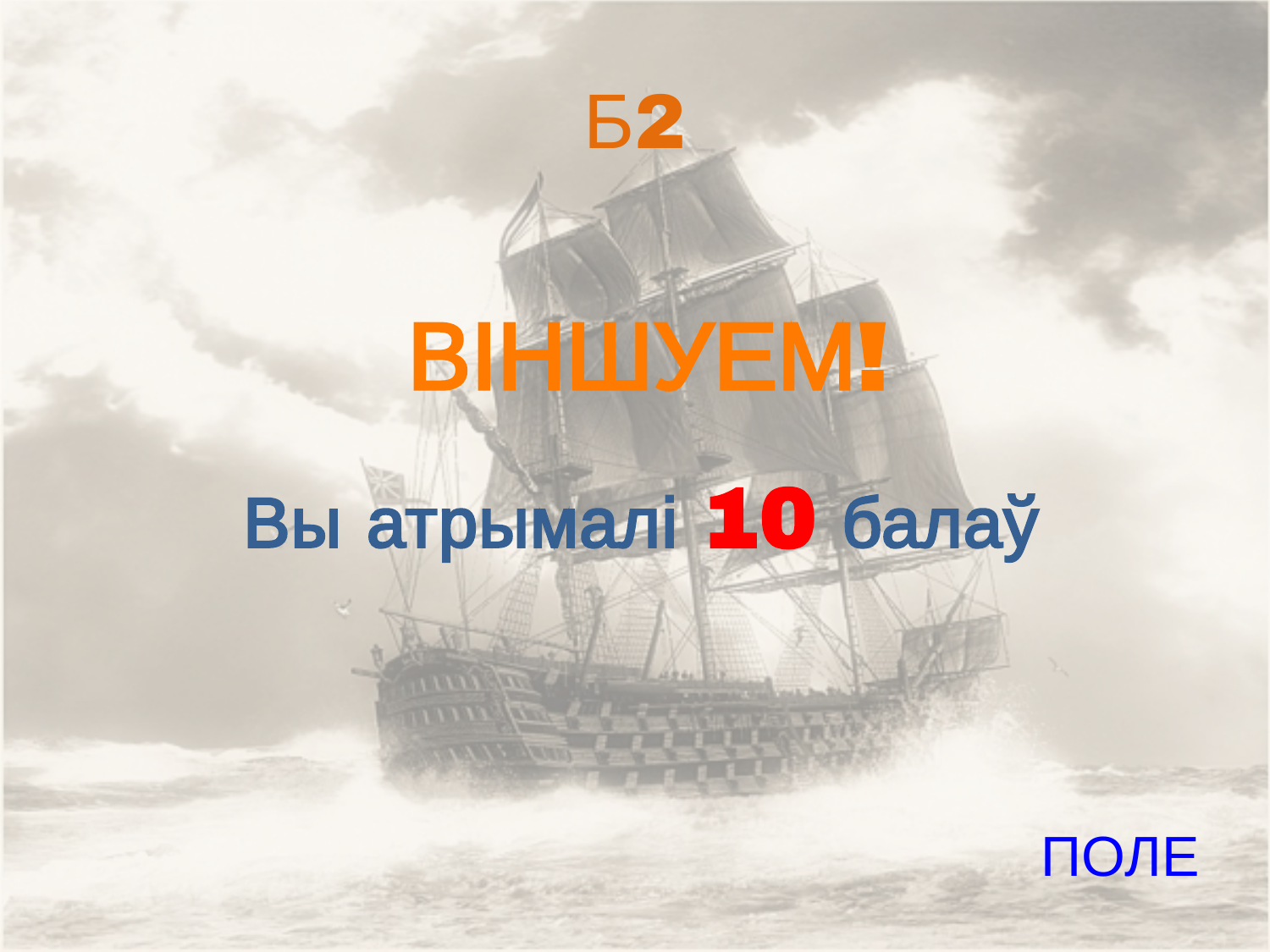

# Б2
ВІНШУЕМ!
Вы атрымалі 10 балаў

ПОЛЕ